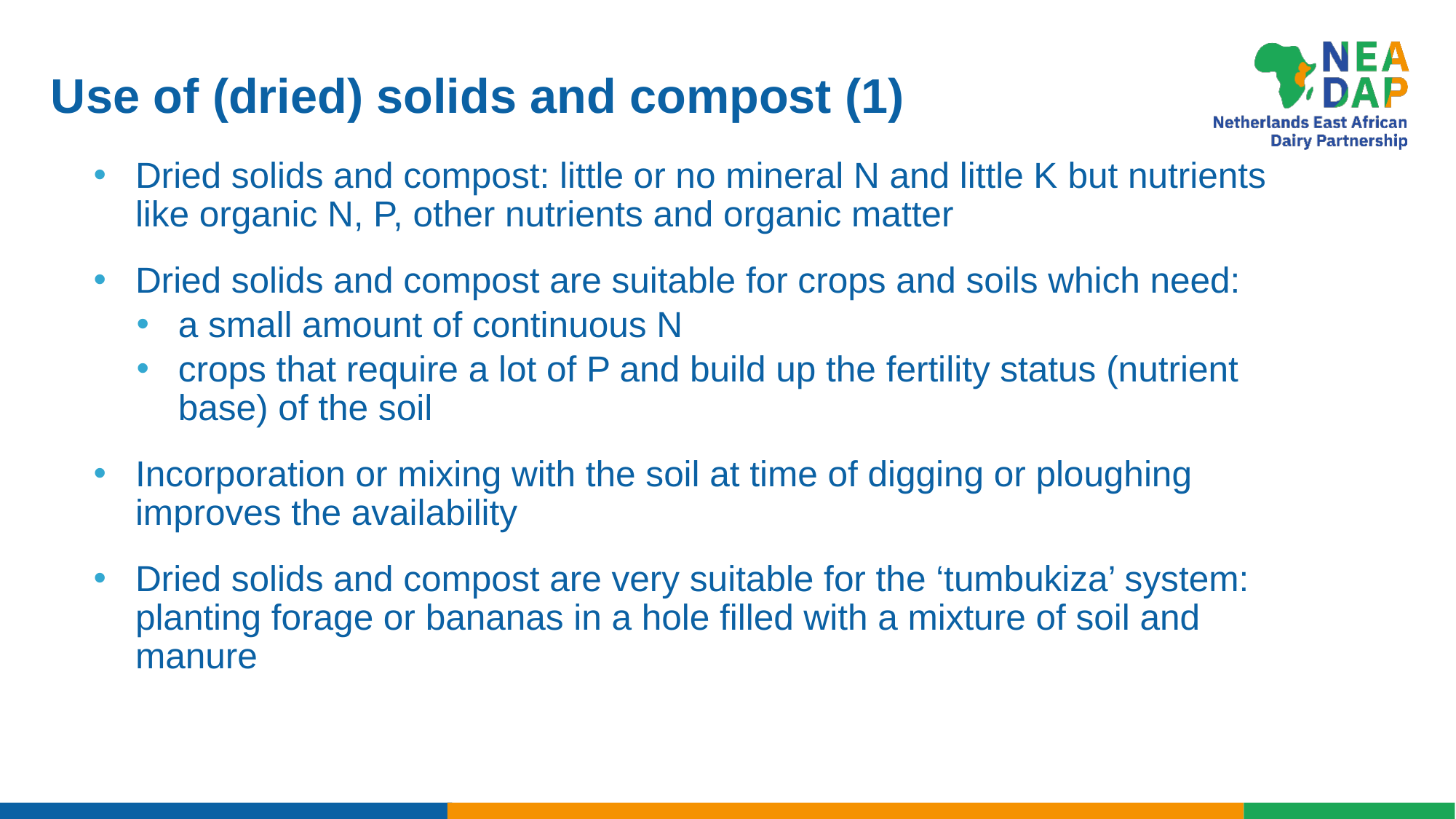

# Use of (dried) solids and compost (1)
Dried solids and compost: little or no mineral N and little K but nutrients like organic N, P, other nutrients and organic matter
Dried solids and compost are suitable for crops and soils which need:
a small amount of continuous N
crops that require a lot of P and build up the fertility status (nutrient base) of the soil
Incorporation or mixing with the soil at time of digging or ploughing improves the availability
Dried solids and compost are very suitable for the ‘tumbukiza’ system: planting forage or bananas in a hole filled with a mixture of soil and manure